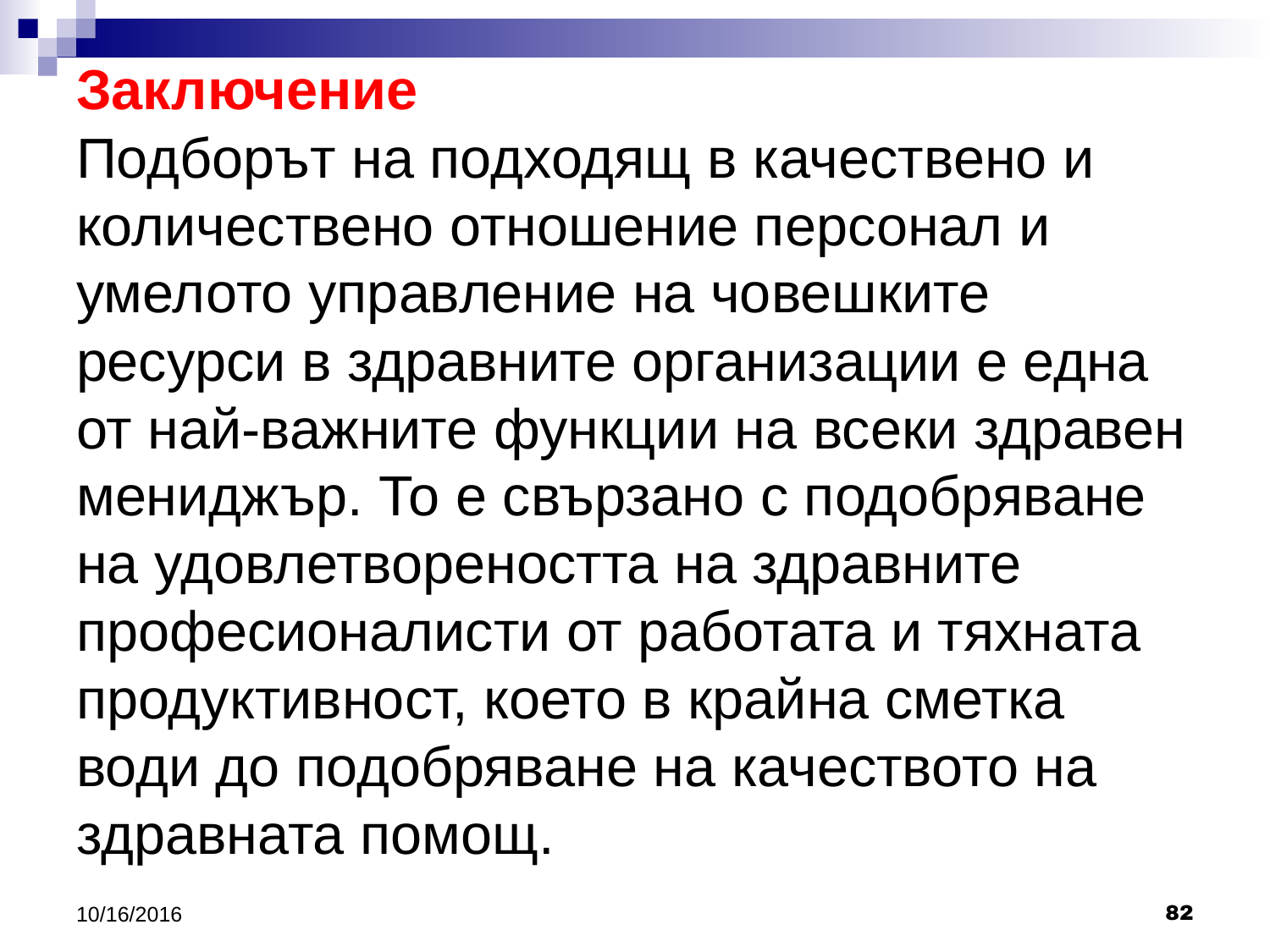

# Заключение Подборът на подходящ в качествено и количествено отношение персонал и умелото управление на човешките ресурси в здравните организации е една от най-важните функции на всеки здравен мениджър. То е свързано с подобряване на удовлетвореността на здравните професионалисти от работата и тяхната продуктивност, което в крайна сметка води до подобряване на качеството на здравната помощ.
10/16/2016
82